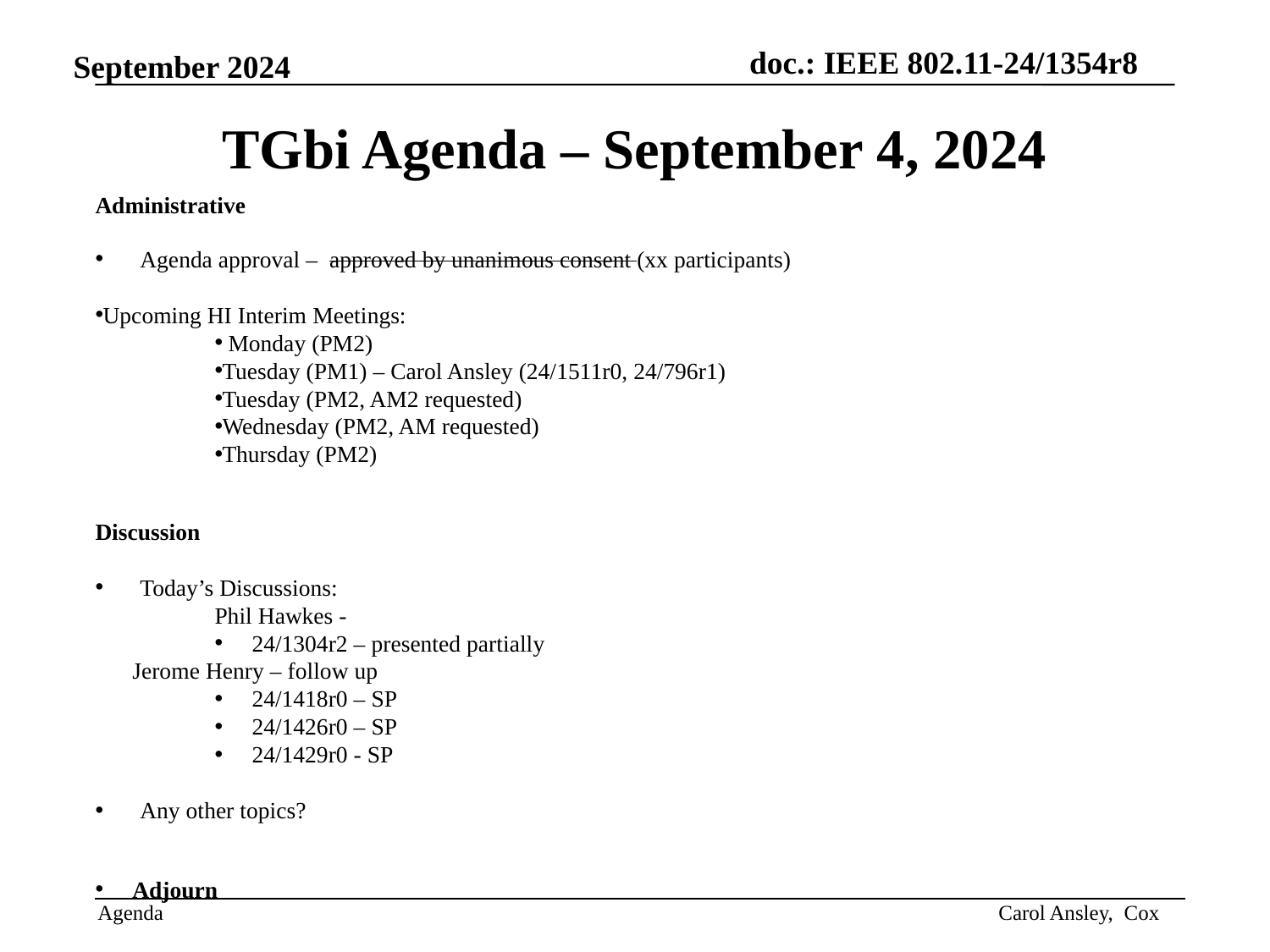

# TGbi Agenda – September 4, 2024
Administrative

Agenda approval –  approved by unanimous consent (xx participants)

Upcoming HI Interim Meetings:
 Monday (PM2)
Tuesday (PM1) – Carol Ansley (24/1511r0, 24/796r1)
Tuesday (PM2, AM2 requested)
Wednesday (PM2, AM requested)
Thursday (PM2)

Discussion

Today’s Discussions:
Phil Hawkes -
24/1304r2 – presented partially
		Jerome Henry – follow up
24/1418r0 – SP
24/1426r0 – SP
24/1429r0 - SP

Any other topics?

Adjourn